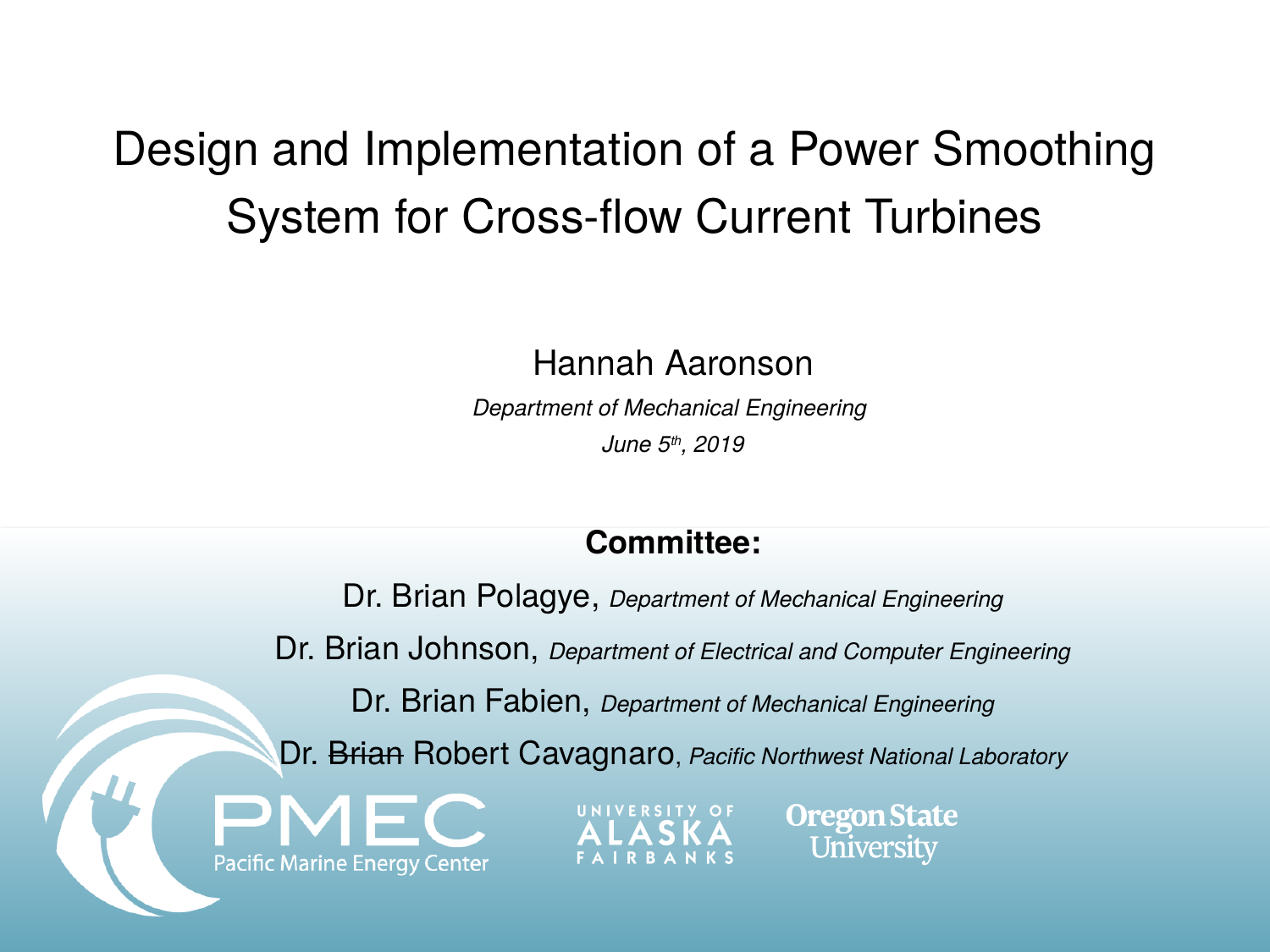

# Design and Implementation of a Power Smoothing System for Cross-flow Current Turbines
Hannah Aaronson
Department of Mechanical Engineering
June 5th, 2019

Committee:
Dr. Brian Polagye, Department of Mechanical Engineering
Dr. Brian Johnson, Department of Electrical and Computer Engineering
Dr. Brian Fabien, Department of Mechanical Engineering
Dr. Brian Robert Cavagnaro, Pacific Northwest National Laboratory